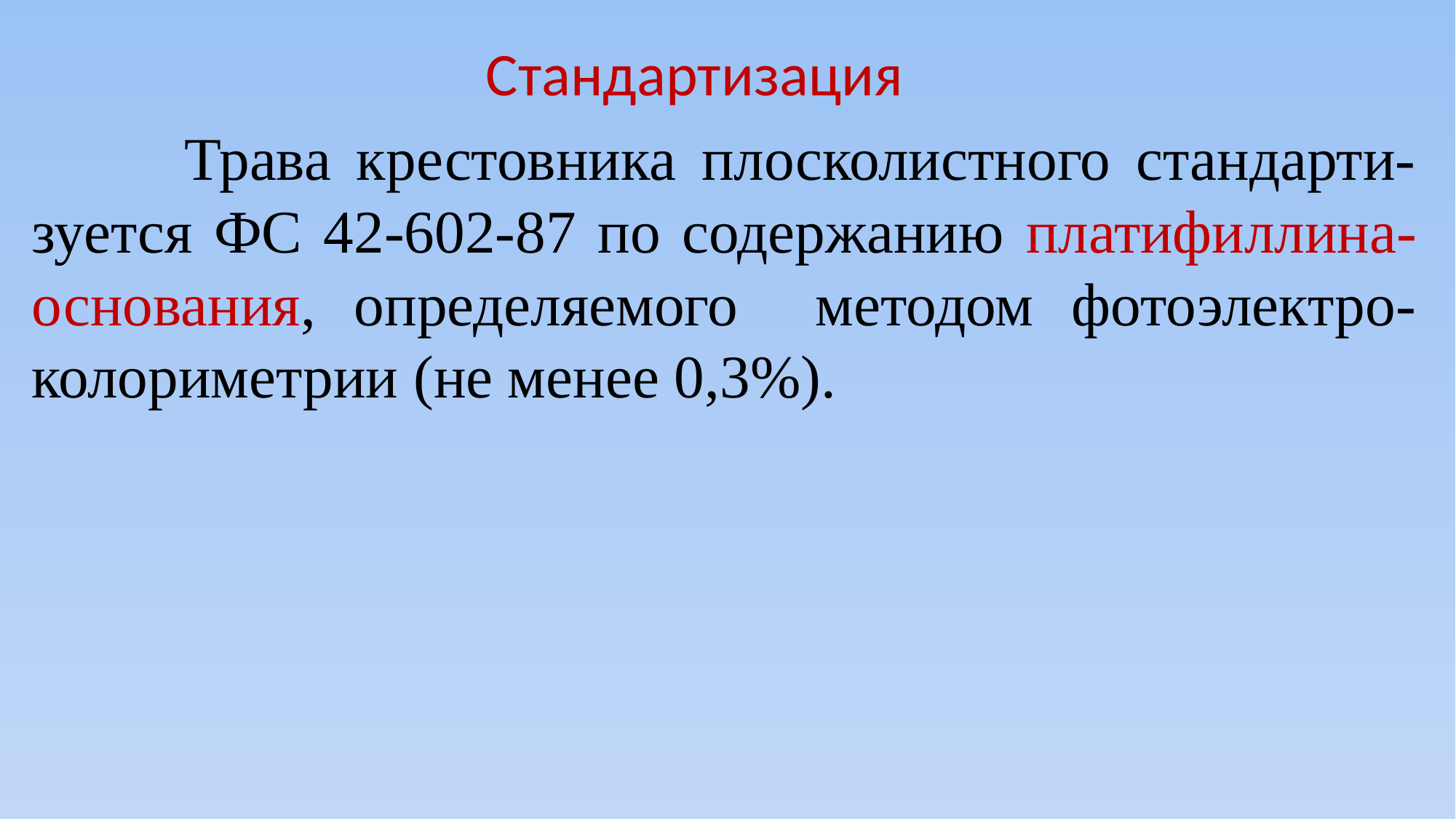

Стандартизация
      Трава крестовника плосколистного стандарти-зуется ФС 42-602-87 по содержанию платифиллина-основания, определяемого  методом фотоэлектро-колориметрии (не менее 0,3%).